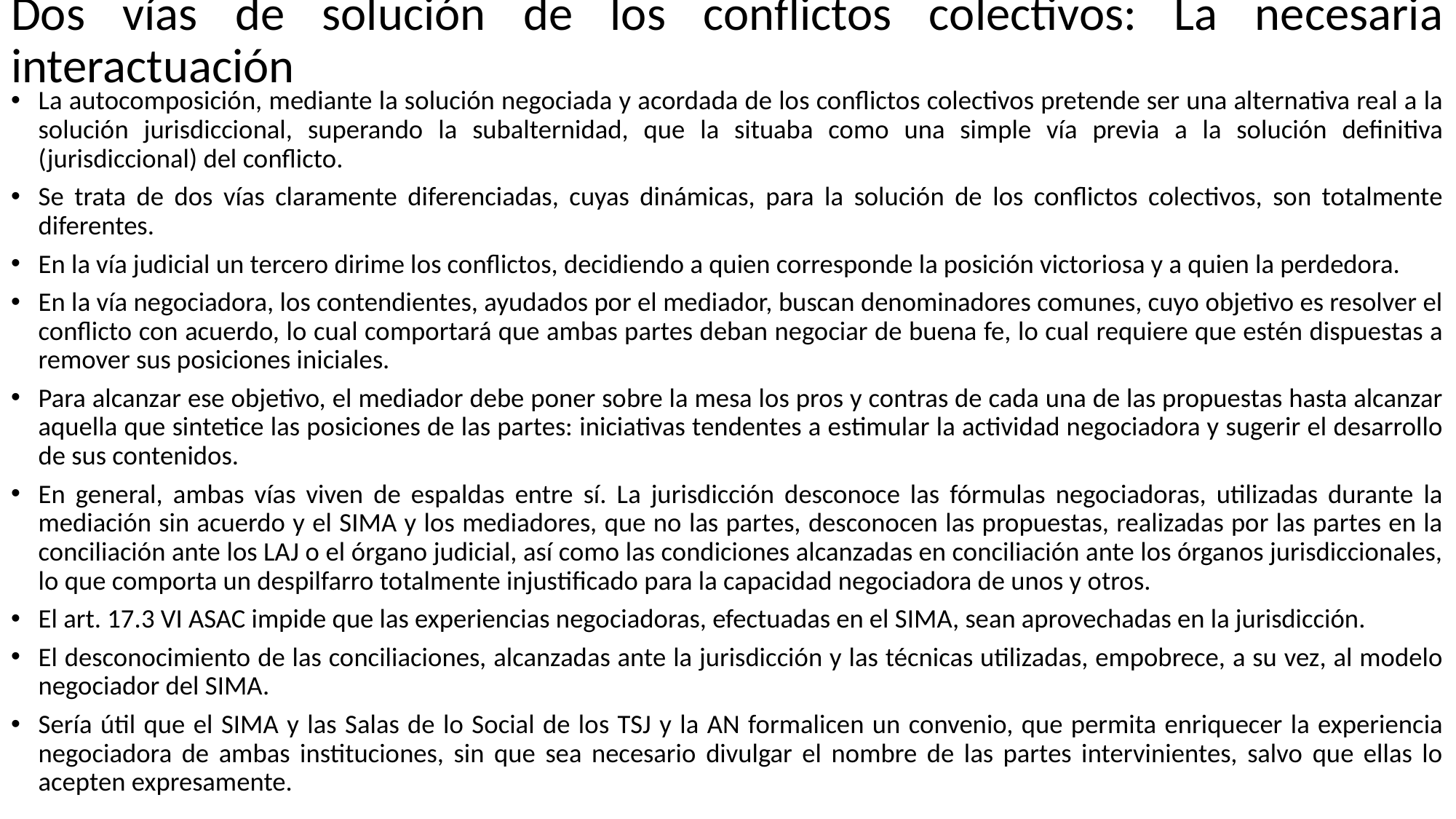

# Dos vías de solución de los conflictos colectivos: La necesaria interactuación
La autocomposición, mediante la solución negociada y acordada de los conflictos colectivos pretende ser una alternativa real a la solución jurisdiccional, superando la subalternidad, que la situaba como una simple vía previa a la solución definitiva (jurisdiccional) del conflicto.
Se trata de dos vías claramente diferenciadas, cuyas dinámicas, para la solución de los conflictos colectivos, son totalmente diferentes.
En la vía judicial un tercero dirime los conflictos, decidiendo a quien corresponde la posición victoriosa y a quien la perdedora.
En la vía negociadora, los contendientes, ayudados por el mediador, buscan denominadores comunes, cuyo objetivo es resolver el conflicto con acuerdo, lo cual comportará que ambas partes deban negociar de buena fe, lo cual requiere que estén dispuestas a remover sus posiciones iniciales.
Para alcanzar ese objetivo, el mediador debe poner sobre la mesa los pros y contras de cada una de las propuestas hasta alcanzar aquella que sintetice las posiciones de las partes: iniciativas tendentes a estimular la actividad negociadora y sugerir el desarrollo de sus contenidos.
En general, ambas vías viven de espaldas entre sí. La jurisdicción desconoce las fórmulas negociadoras, utilizadas durante la mediación sin acuerdo y el SIMA y los mediadores, que no las partes, desconocen las propuestas, realizadas por las partes en la conciliación ante los LAJ o el órgano judicial, así como las condiciones alcanzadas en conciliación ante los órganos jurisdiccionales, lo que comporta un despilfarro totalmente injustificado para la capacidad negociadora de unos y otros.
El art. 17.3 VI ASAC impide que las experiencias negociadoras, efectuadas en el SIMA, sean aprovechadas en la jurisdicción.
El desconocimiento de las conciliaciones, alcanzadas ante la jurisdicción y las técnicas utilizadas, empobrece, a su vez, al modelo negociador del SIMA.
Sería útil que el SIMA y las Salas de lo Social de los TSJ y la AN formalicen un convenio, que permita enriquecer la experiencia negociadora de ambas instituciones, sin que sea necesario divulgar el nombre de las partes intervinientes, salvo que ellas lo acepten expresamente.